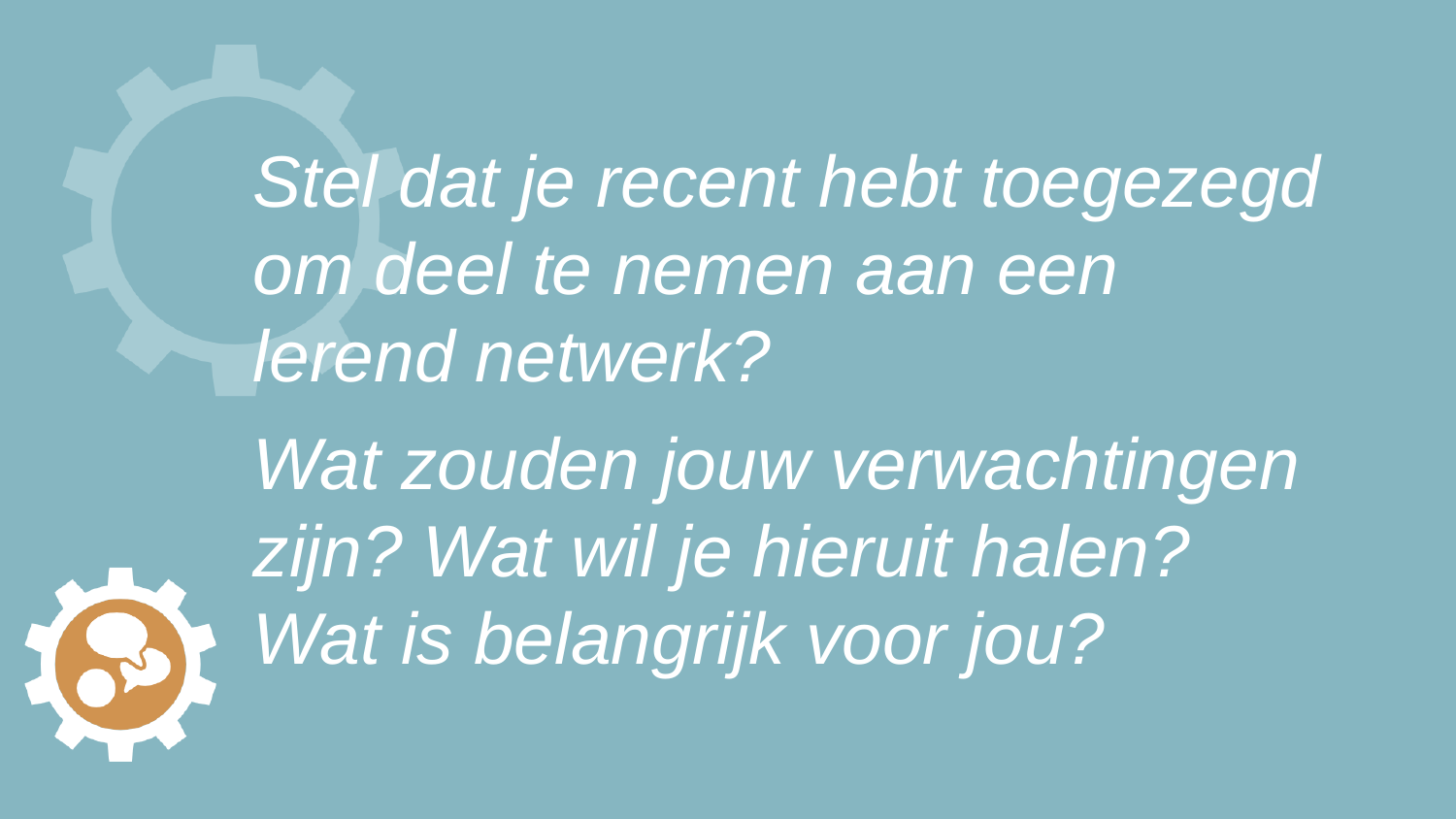

# Stel dat je recent hebt toegezegd om deel te nemen aan een lerend netwerk?
Wat zouden jouw verwachtingen zijn? Wat wil je hieruit halen? Wat is belangrijk voor jou?